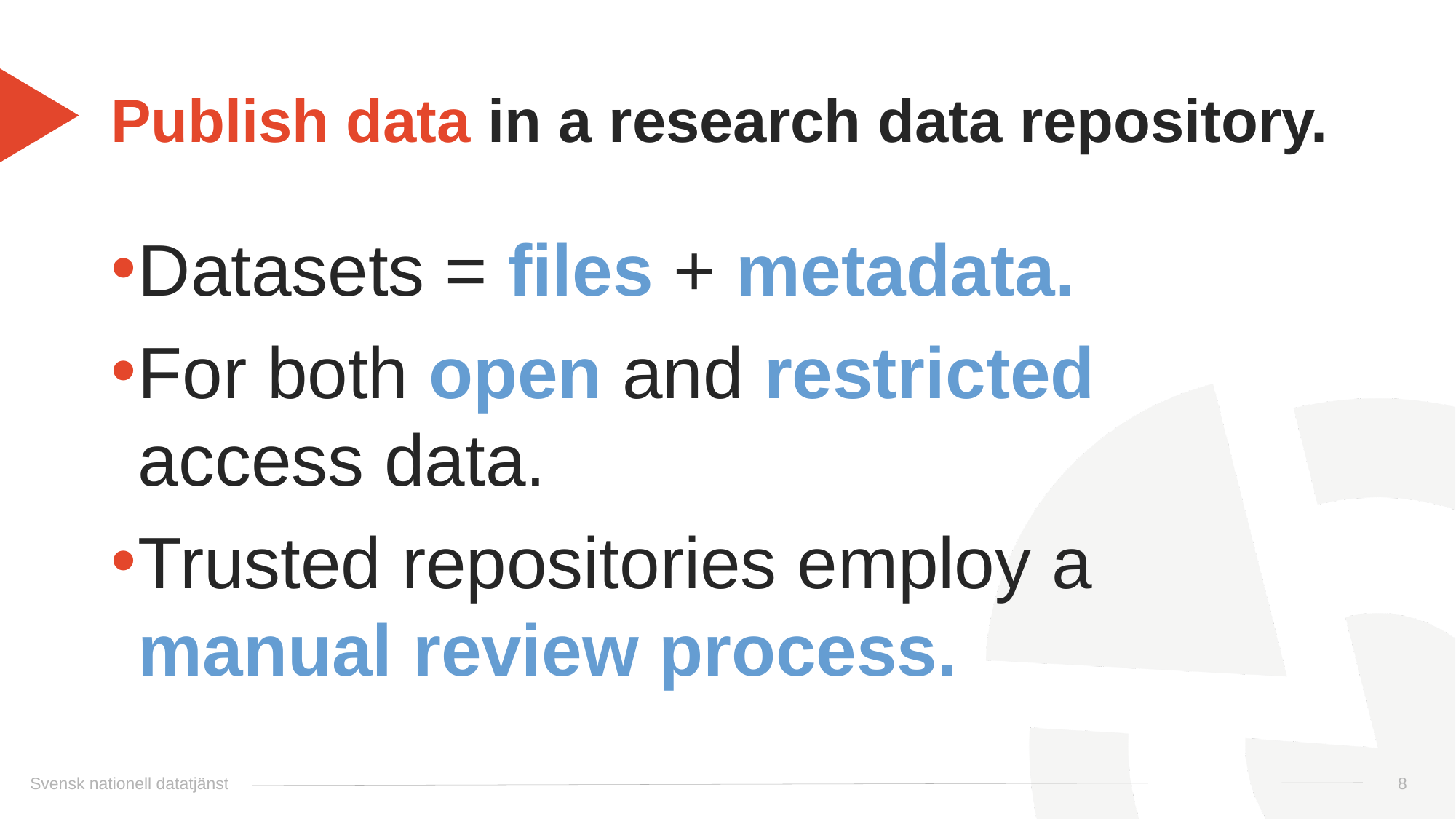

# Publish data in a research data repository.
Datasets = files + metadata.
For both open and restricted access data.
Trusted repositories employ a manual review process.